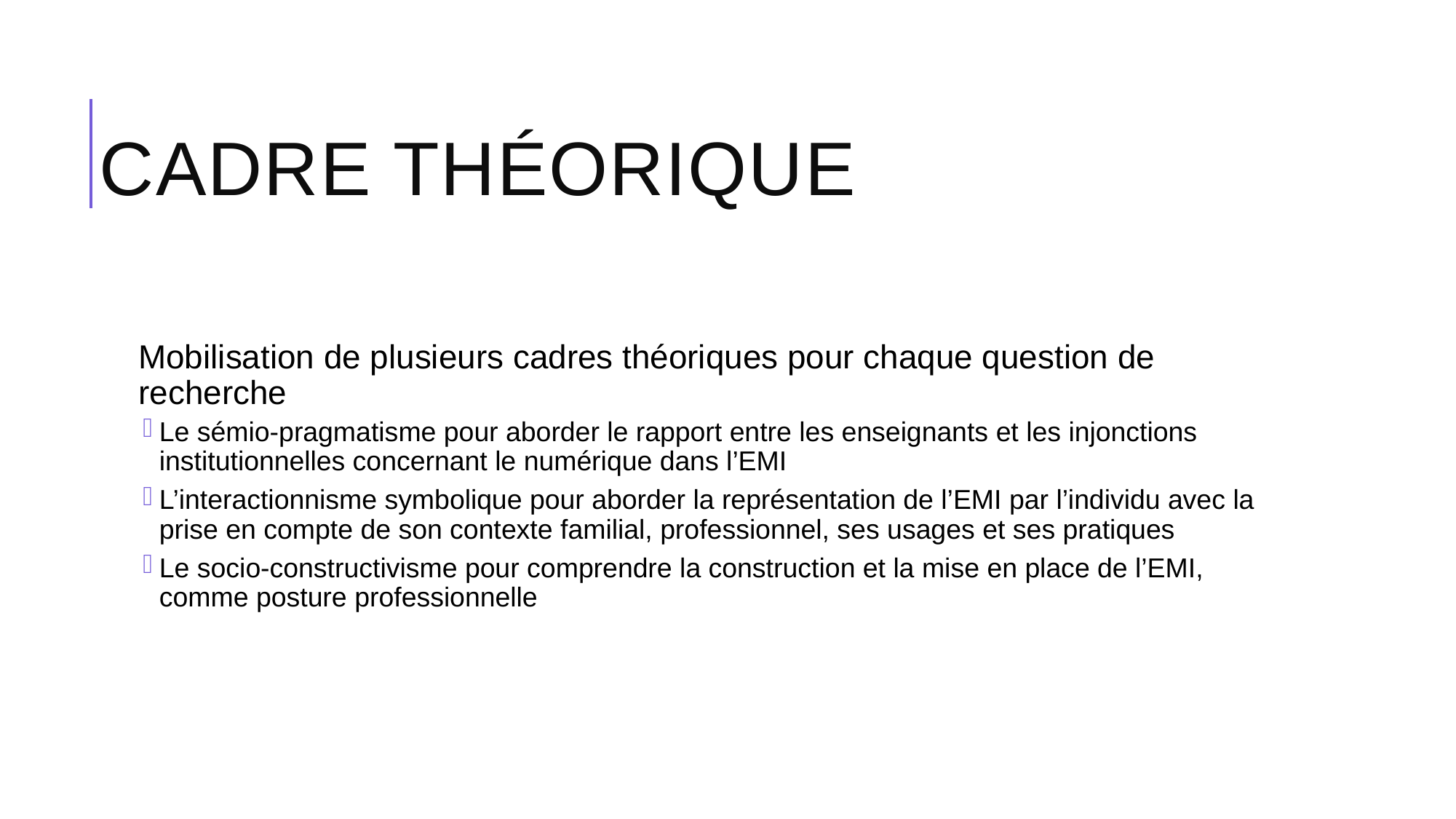

# Cadre théorique

Mobilisation de plusieurs cadres théoriques pour chaque question de recherche
Le sémio-pragmatisme pour aborder le rapport entre les enseignants et les injonctions institutionnelles concernant le numérique dans l’EMI
L’interactionnisme symbolique pour aborder la représentation de l’EMI par l’individu avec la prise en compte de son contexte familial, professionnel, ses usages et ses pratiques
Le socio-constructivisme pour comprendre la construction et la mise en place de l’EMI, comme posture professionnelle